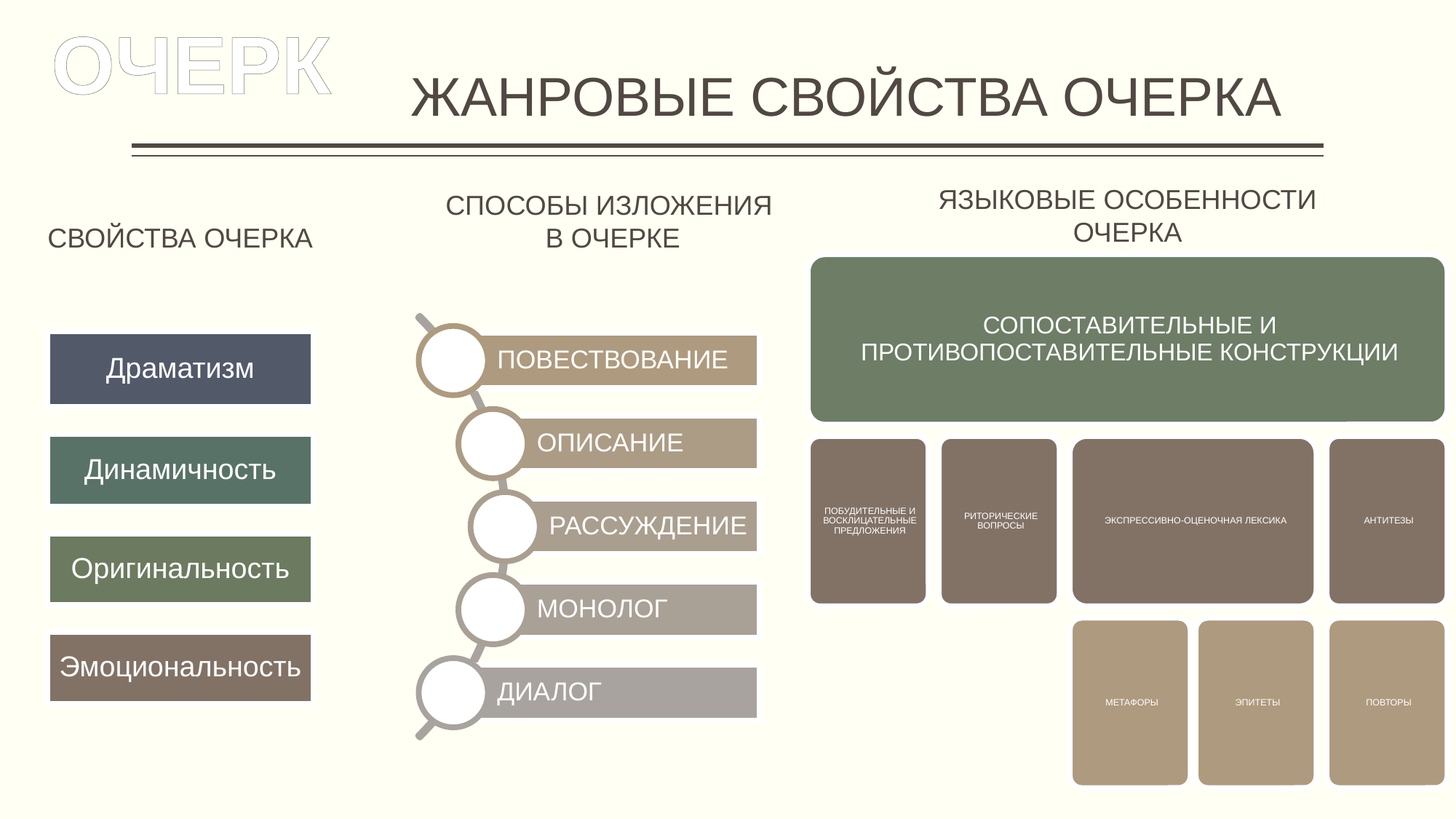

# ЖАНРОВЫЕ СВОЙСТВА ОЧЕРКА
ОЧЕРК
ЯЗЫКОВЫЕ ОСОБЕННОСТИ
ОЧЕРКА
СПОСОБЫ ИЗЛОЖЕНИЯ
В ОЧЕРКЕ
СВОЙСТВА ОЧЕРКА
СОПОСТАВИТЕЛЬНЫЕ И ПРОТИВОПОСТАВИТЕЛЬНЫЕ КОНСТРУКЦИИ
ПОБУДИТЕЛЬНЫЕ И ВОСКЛИЦАТЕЛЬНЫЕ ПРЕДЛОЖЕНИЯ
РИТОРИЧЕСКИЕ ВОПРОСЫ
ЭКСПРЕССИВНО-ОЦЕНОЧНАЯ ЛЕКСИКА
МЕТАФОРЫ
ЭПИТЕТЫ
АНТИТЕЗЫ
ПОВТОРЫ
ПОВЕСТВОВАНИЕ
ОПИСАНИЕ
РАССУЖДЕНИЕ
МОНОЛОГ
ДИАЛОГ
Драматизм
Динамичность
Оригинальность
Эмоциональность